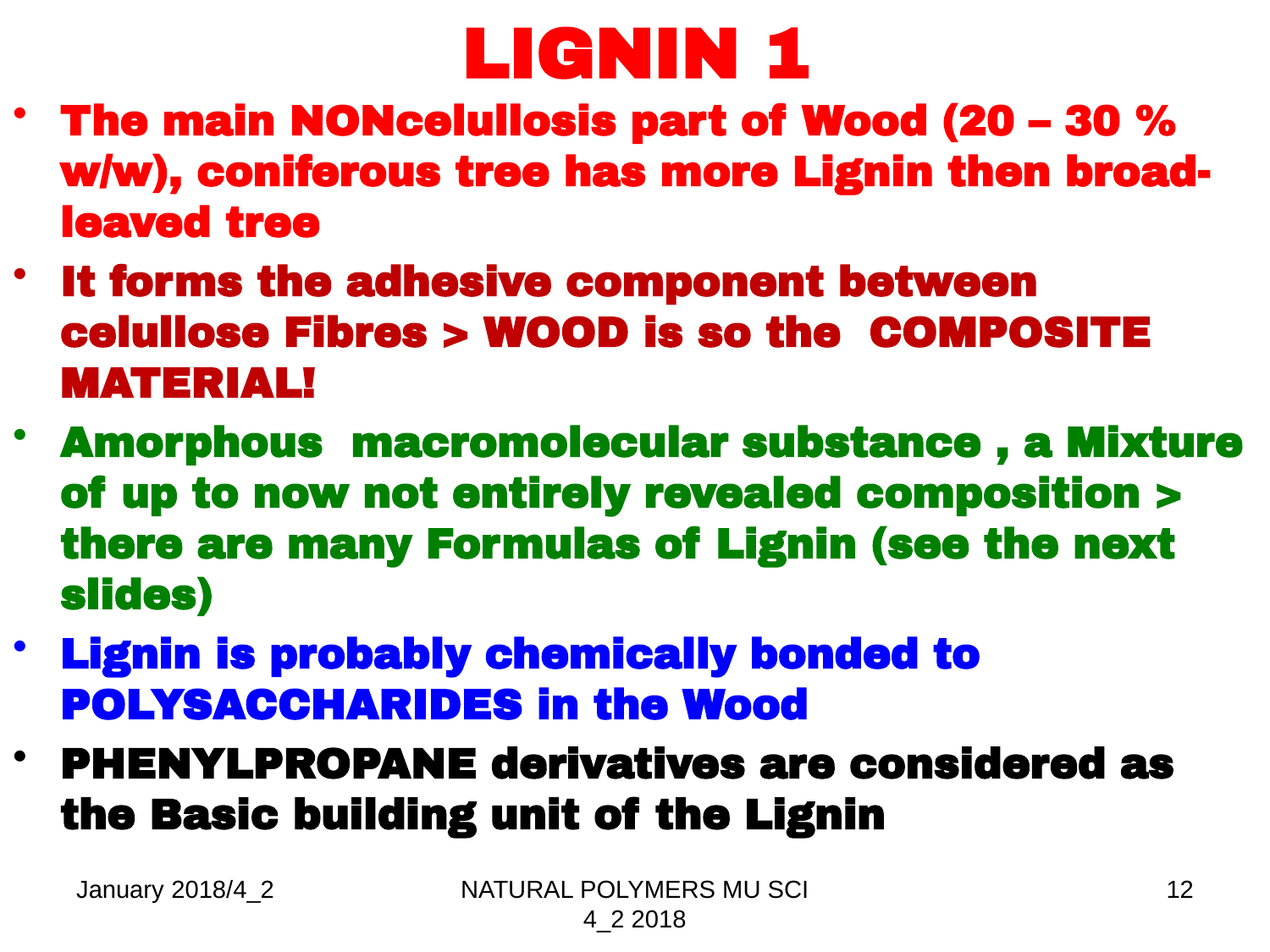

# LIGNIN 1
The main NONcelullosis part of Wood (20 – 30 % w/w), coniferous tree has more Lignin then broad-leaved tree
It forms the adhesive component between celullose Fibres > WOOD is so the  COMPOSITE MATERIAL!
Amorphous  macromolecular substance , a Mixture of up to now not entirely revealed composition > there are many Formulas of Lignin (see the next slides)
Lignin is probably chemically bonded to POLYSACCHARIDES in the Wood
PHENYLPROPANE derivatives are considered as the Basic building unit of the Lignin

January 2018/4_2
NATURAL POLYMERS MU SCI 4_2 2018
12